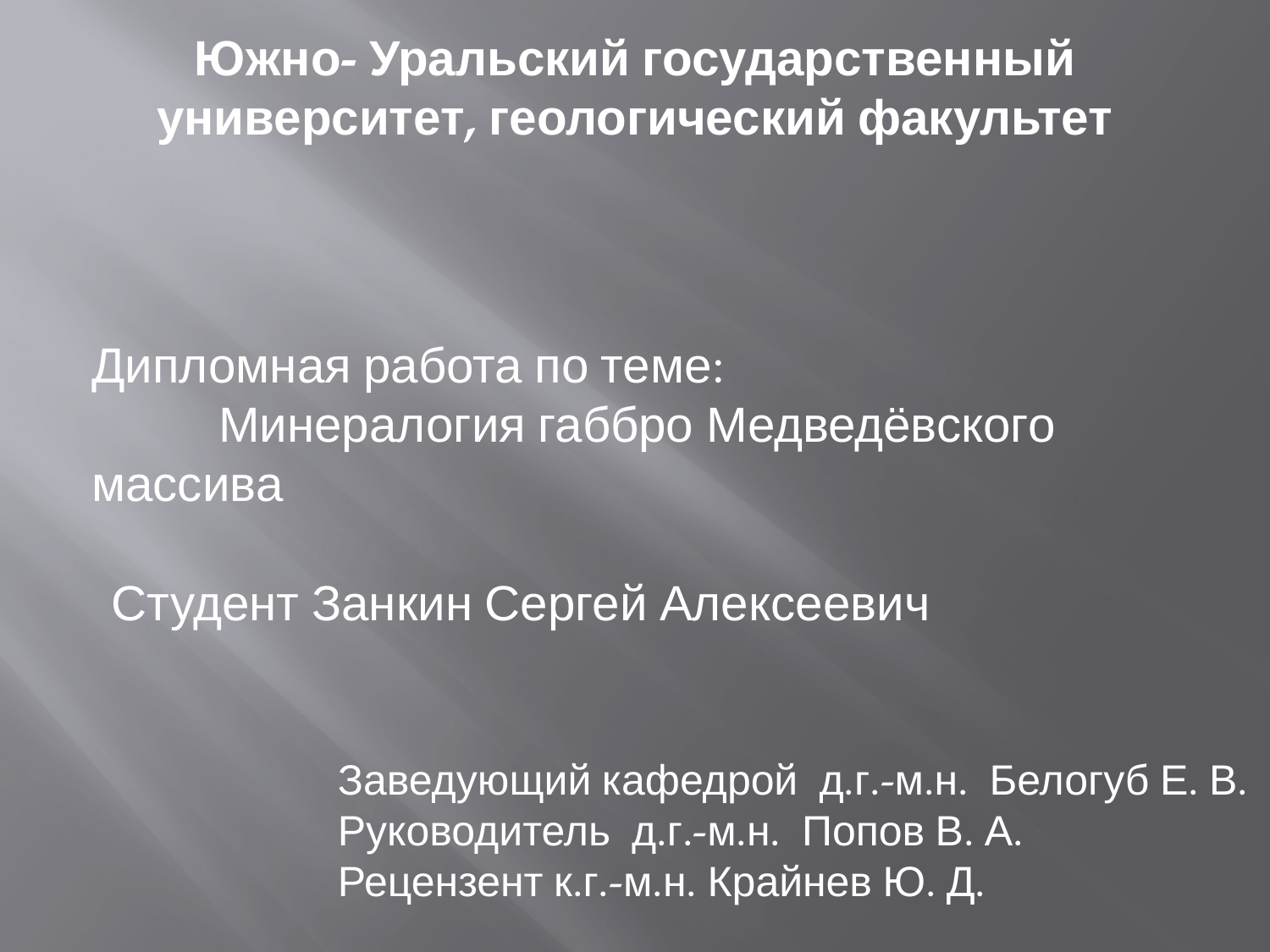

Южно- Уральский государственный университет, геологический факультет

Дипломная работа по теме:
	Минералогия габбро Медведёвского массива
Студент Занкин Сергей Алексеевич

Заведующий кафедрой  д.г.-м.н.  Белогуб Е. В.
Руководитель  д.г.-м.н.  Попов В. А.
Рецензент к.г.-м.н. Крайнев Ю. Д.